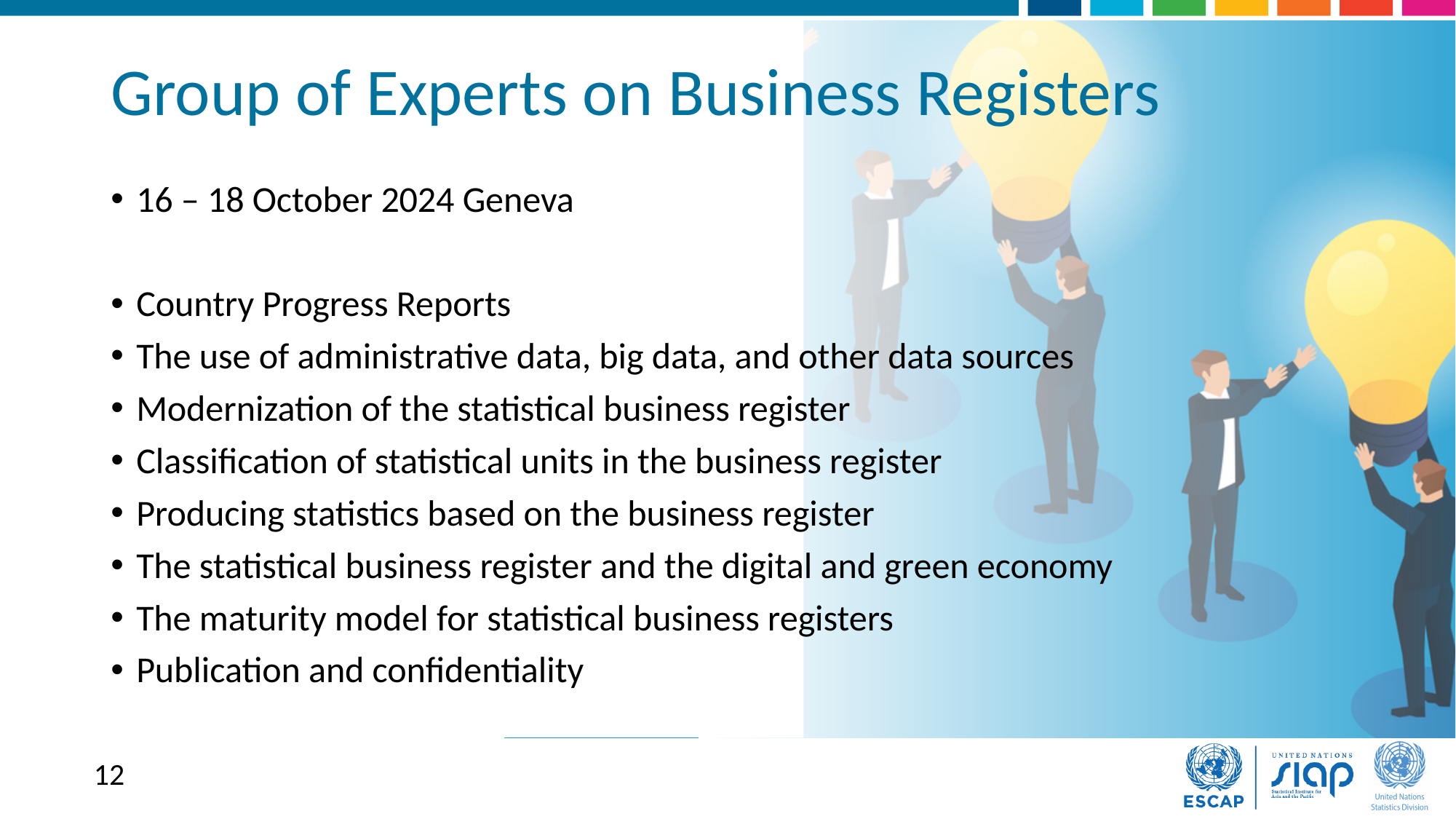

# Group of Experts on Business Registers
16 – 18 October 2024 Geneva

Country Progress Reports
The use of administrative data, big data, and other data sources
Modernization of the statistical business register
Classification of statistical units in the business register
Producing statistics based on the business register
The statistical business register and the digital and green economy
The maturity model for statistical business registers
Publication and confidentiality

12